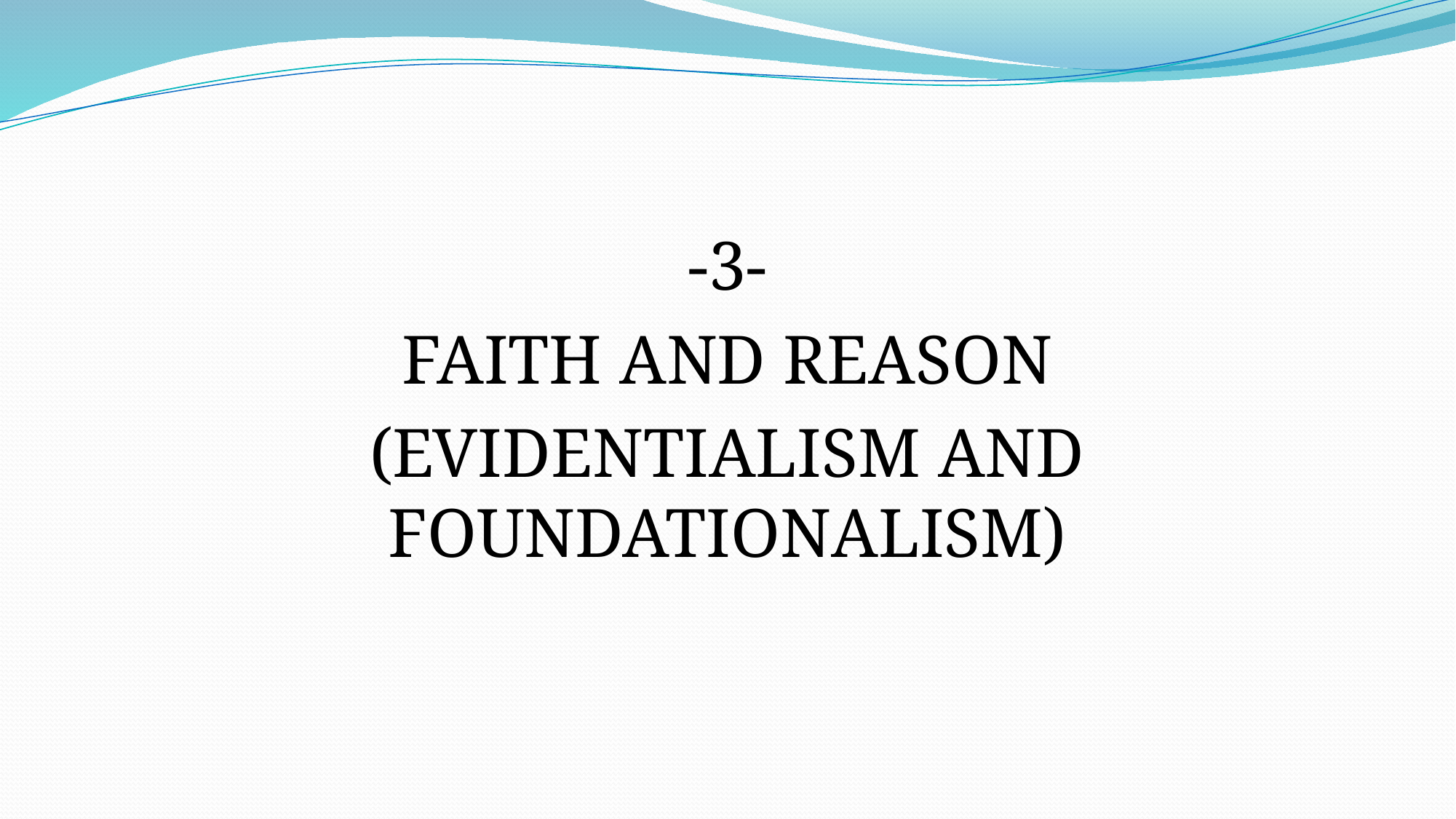

-3-
FAITH AND REASON
(EVIDENTIALISM AND FOUNDATIONALISM)